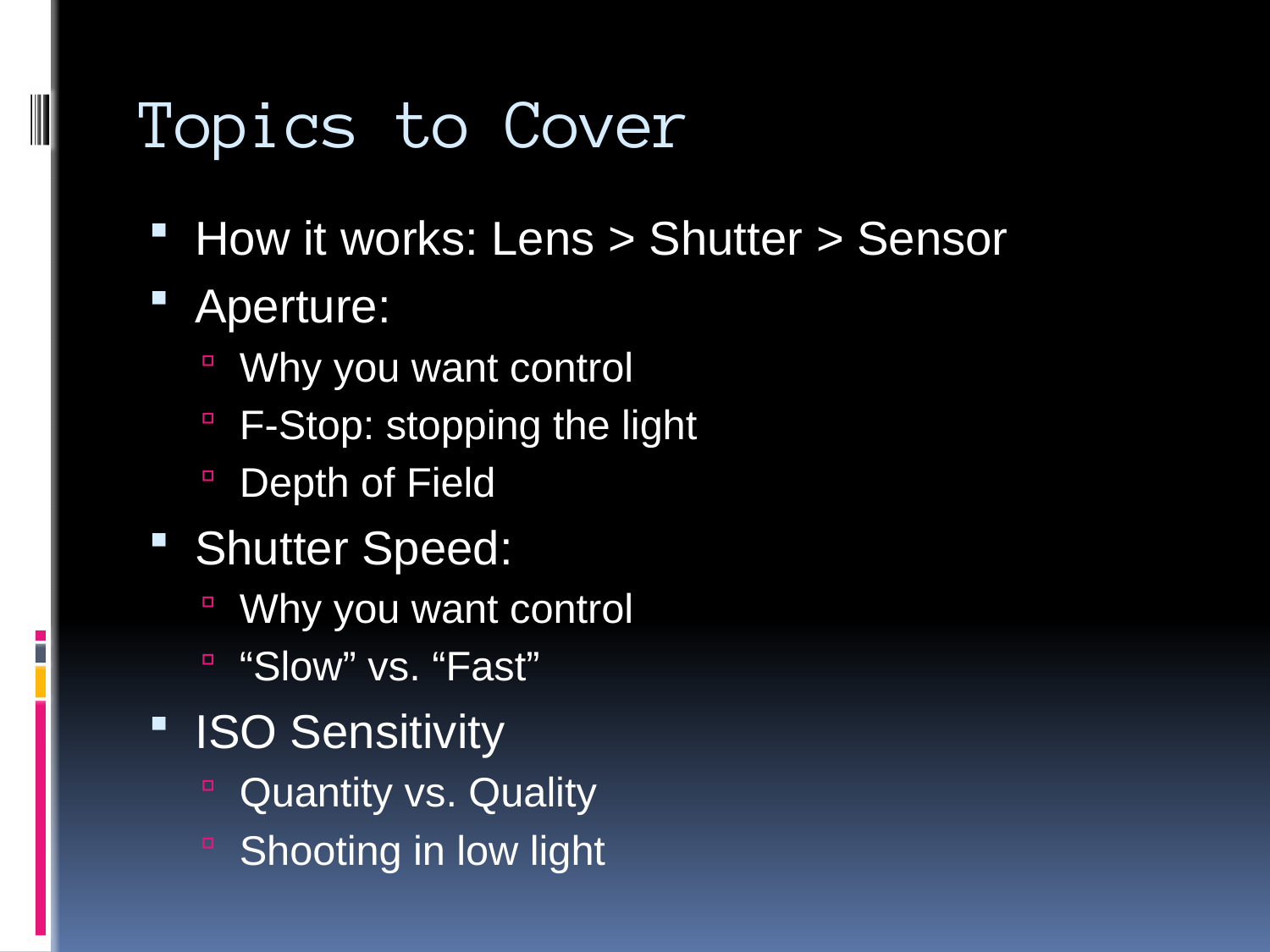

# Topics to Cover
How it works: Lens > Shutter > Sensor
Aperture:
Why you want control
F-Stop: stopping the light
Depth of Field
Shutter Speed:
Why you want control
“Slow” vs. “Fast”
ISO Sensitivity
Quantity vs. Quality
Shooting in low light